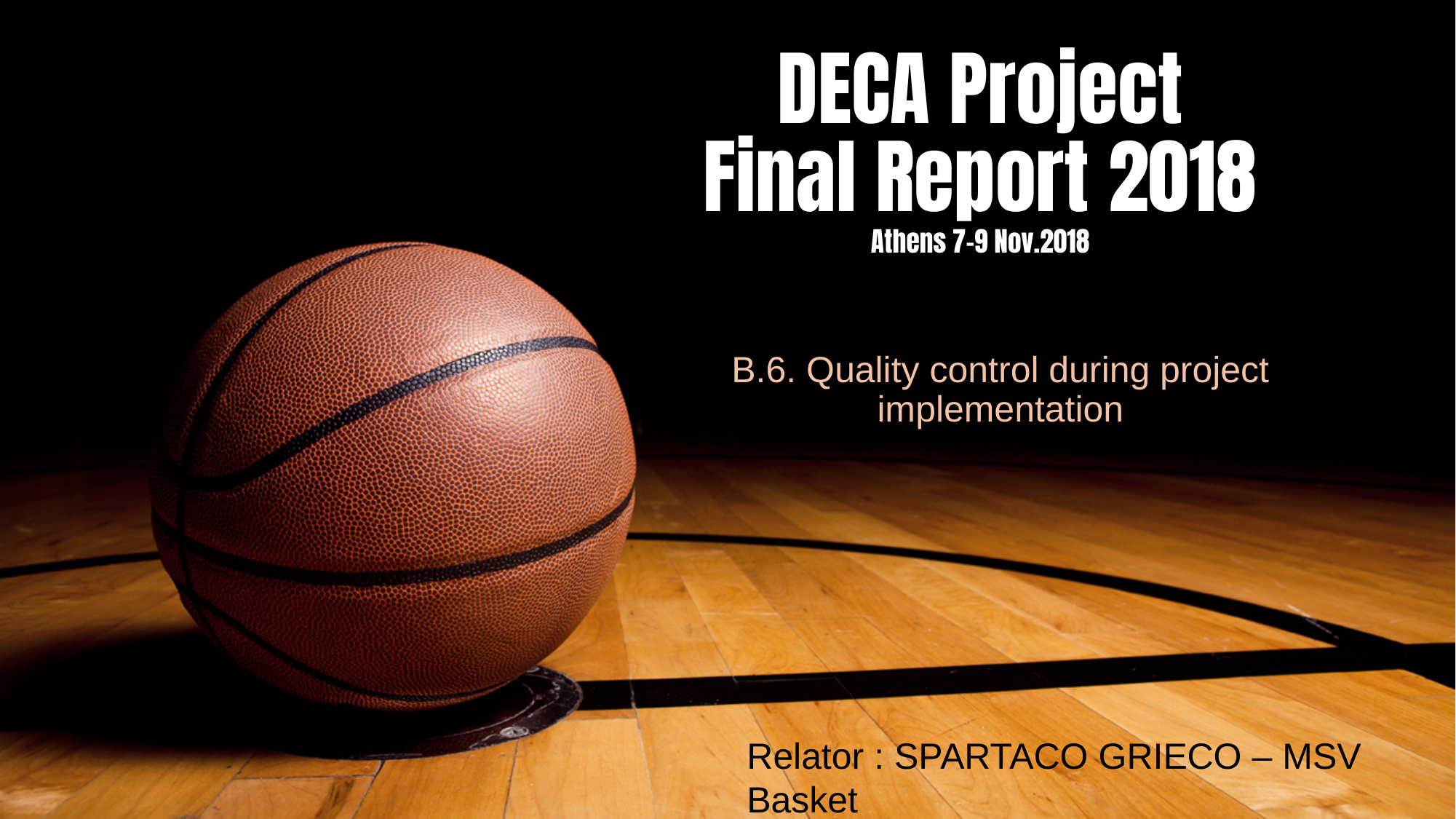

# DECA Project Final Report 2018 Athens 7-9 Nov.2018
B.6. Quality control during project implementation
Relator : SPARTACO GRIECO – MSV Basket